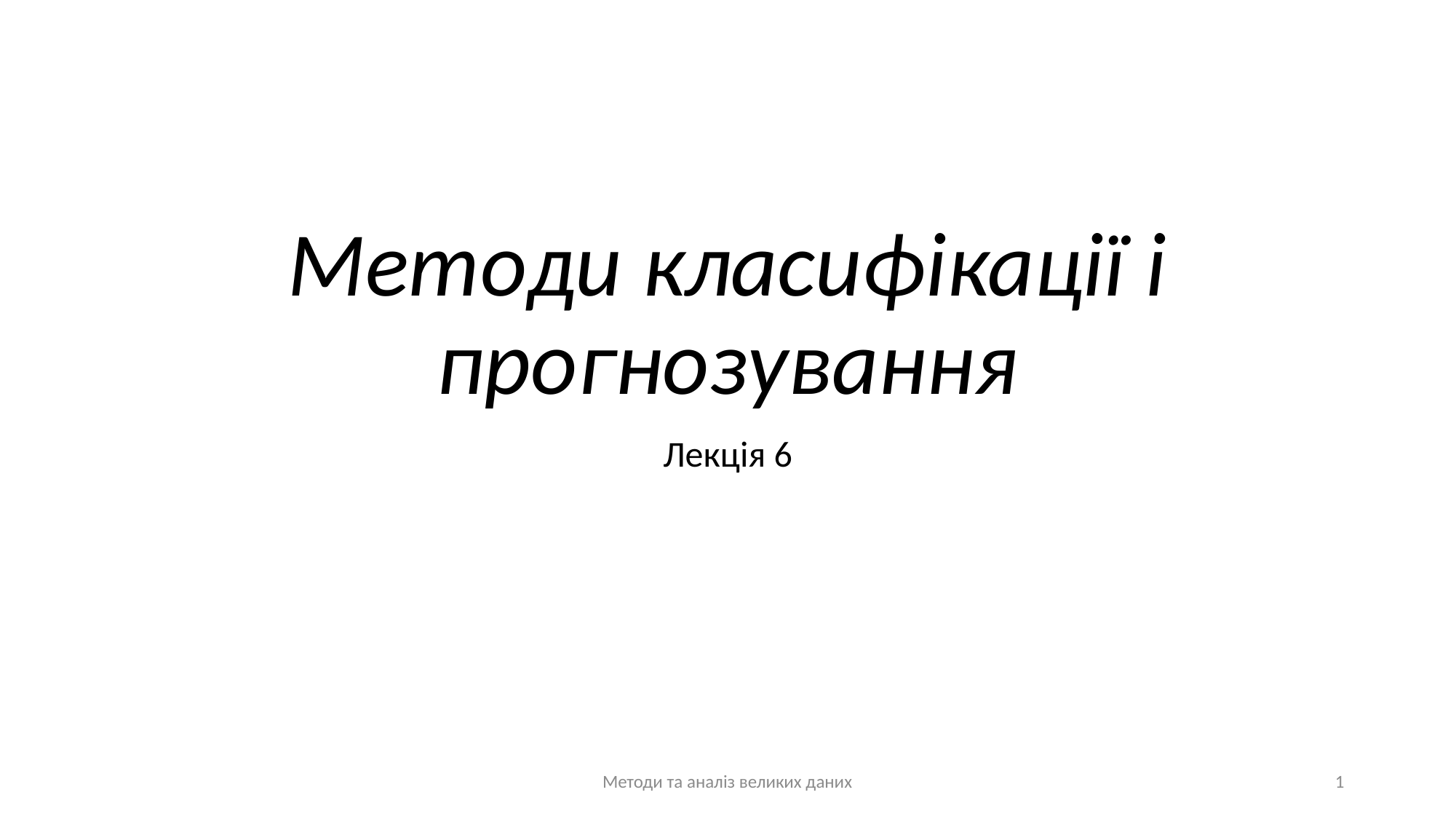

# Методи класифікації і прогнозування
Лекція 6
Методи та аналіз великих даних
1